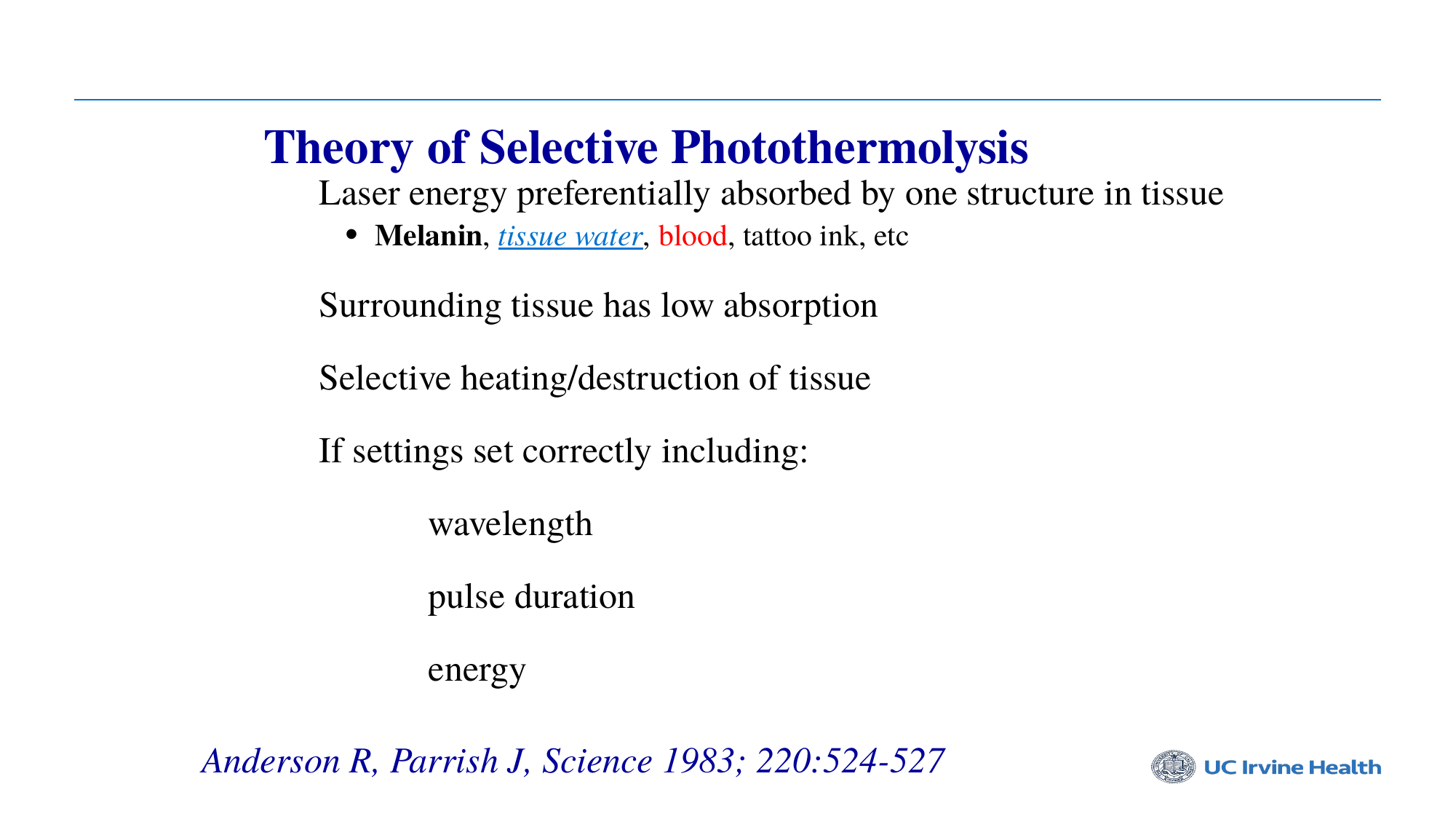

# Theory of Selective Photothermolysis
Laser energy preferentially absorbed by one structure in tissue
Melanin, tissue water, blood, tattoo ink, etc
Surrounding tissue has low absorption
Selective heating/destruction of tissue
If settings set correctly including:
	wavelength
	pulse duration
	energy
Anderson R, Parrish J, Science 1983; 220:524-527